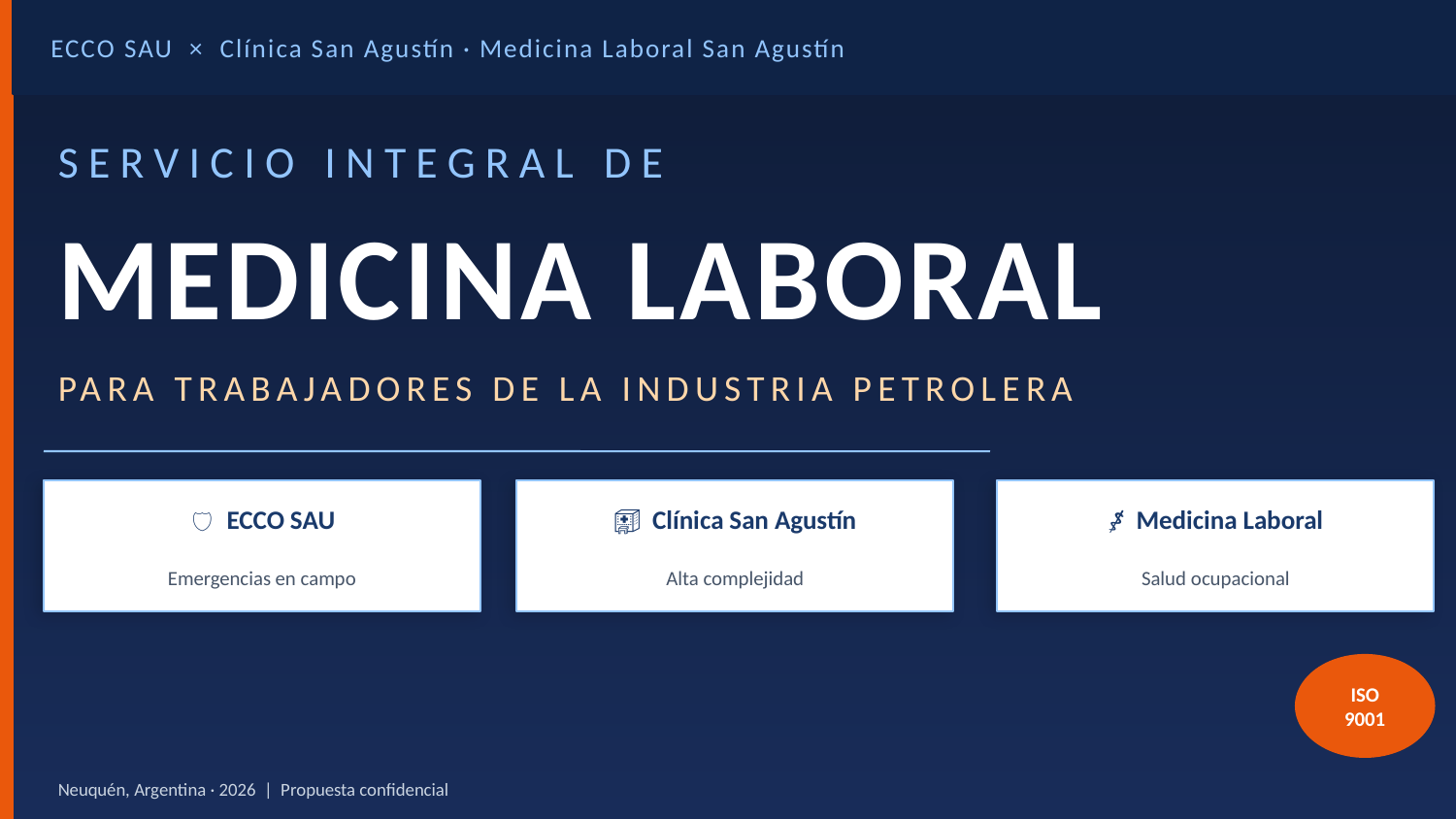

ECCO SAU  ×  Clínica San Agustín · Medicina Laboral San Agustín
SERVICIO INTEGRAL DE
MEDICINA LABORAL
PARA TRABAJADORES DE LA INDUSTRIA PETROLERA

🛡️  ECCO SAU
🏥  Clínica San Agustín
⚕️  Medicina Laboral
Emergencias en campo
Alta complejidad
Salud ocupacional

ISO
9001
Neuquén, Argentina · 2026  |  Propuesta confidencial